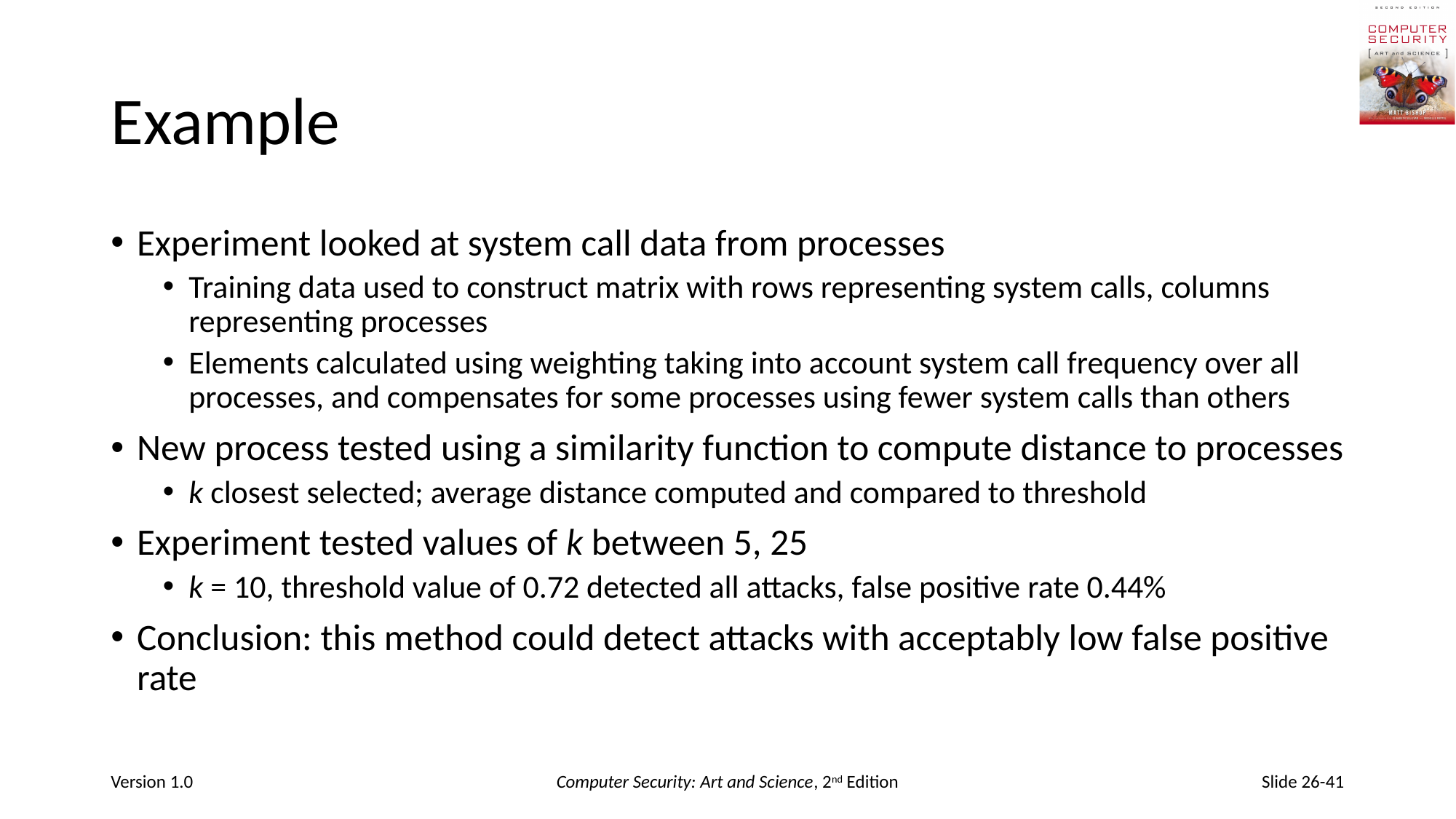

# Example
Experiment looked at system call data from processes
Training data used to construct matrix with rows representing system calls, columns representing processes
Elements calculated using weighting taking into account system call frequency over all processes, and compensates for some processes using fewer system calls than others
New process tested using a similarity function to compute distance to processes
k closest selected; average distance computed and compared to threshold
Experiment tested values of k between 5, 25
k = 10, threshold value of 0.72 detected all attacks, false positive rate 0.44%
Conclusion: this method could detect attacks with acceptably low false positive rate
Version 1.0
Computer Security: Art and Science, 2nd Edition
Slide 26-41